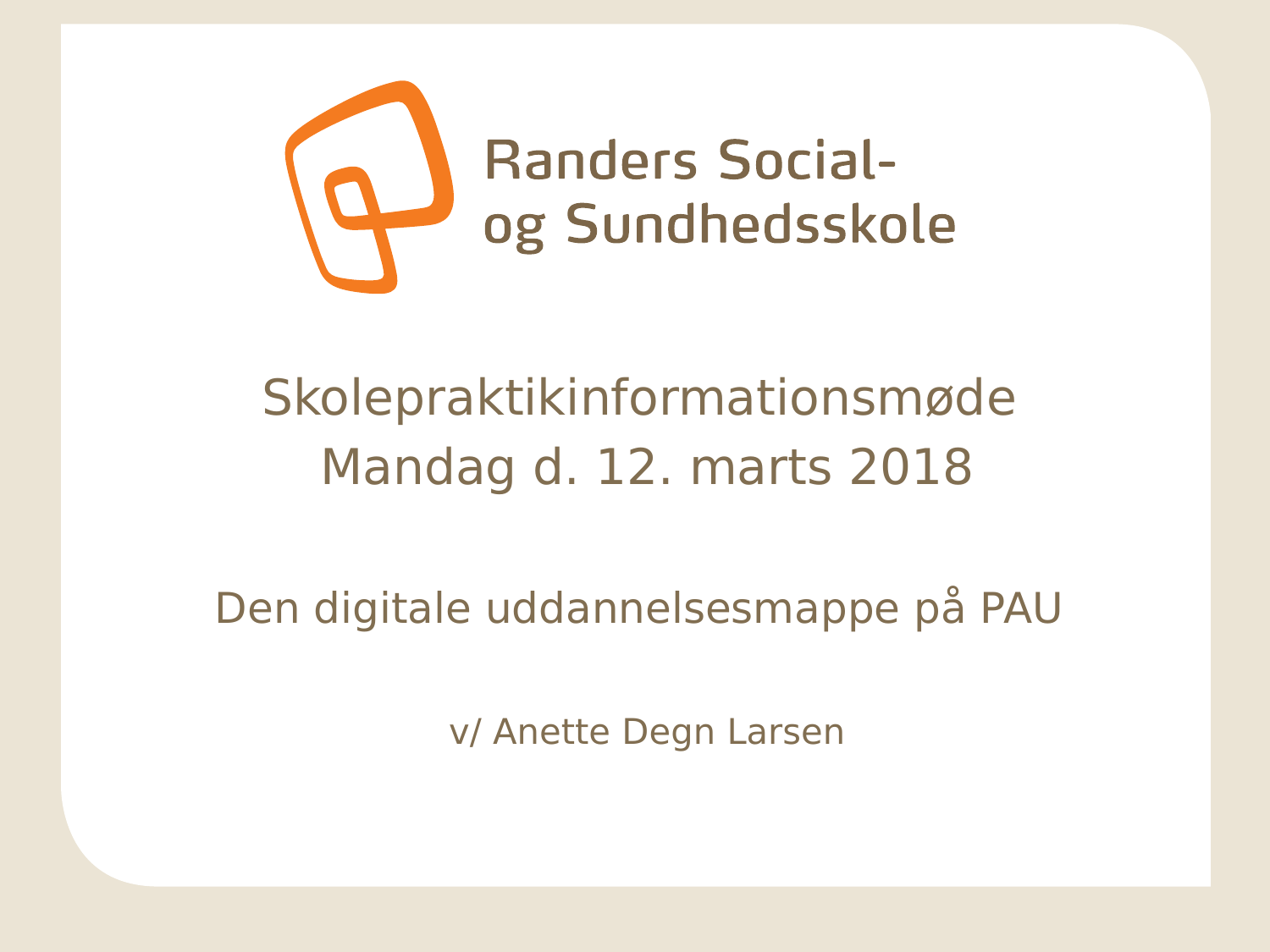

Skolepraktikinformationsmøde
Mandag d. 12. marts 2018

Den digitale uddannelsesmappe på PAU

v/ Anette Degn Larsen